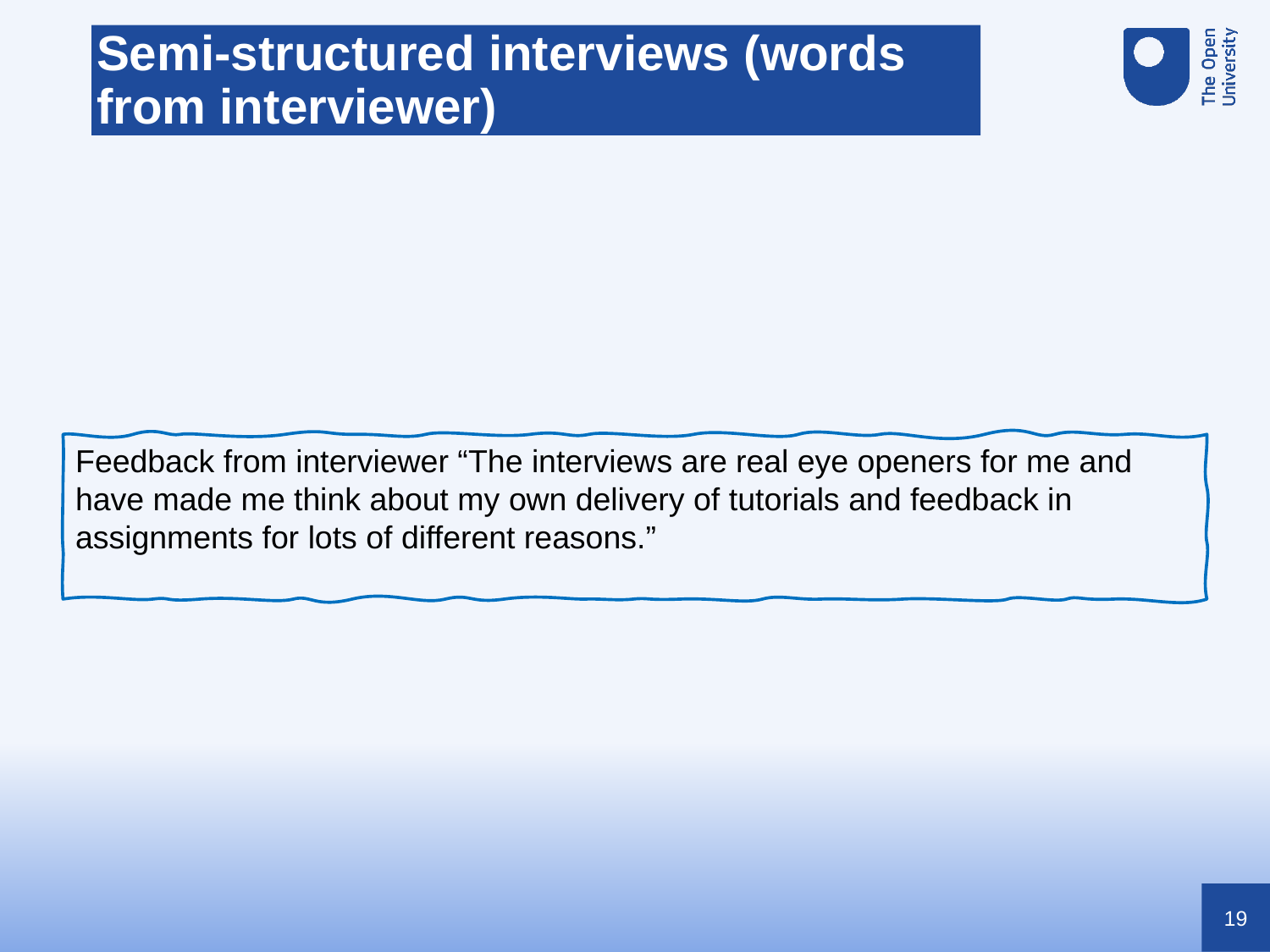

Semi-structured interviews (words from interviewer)
Feedback from interviewer “The interviews are real eye openers for me and have made me think about my own delivery of tutorials and feedback in assignments for lots of different reasons.”